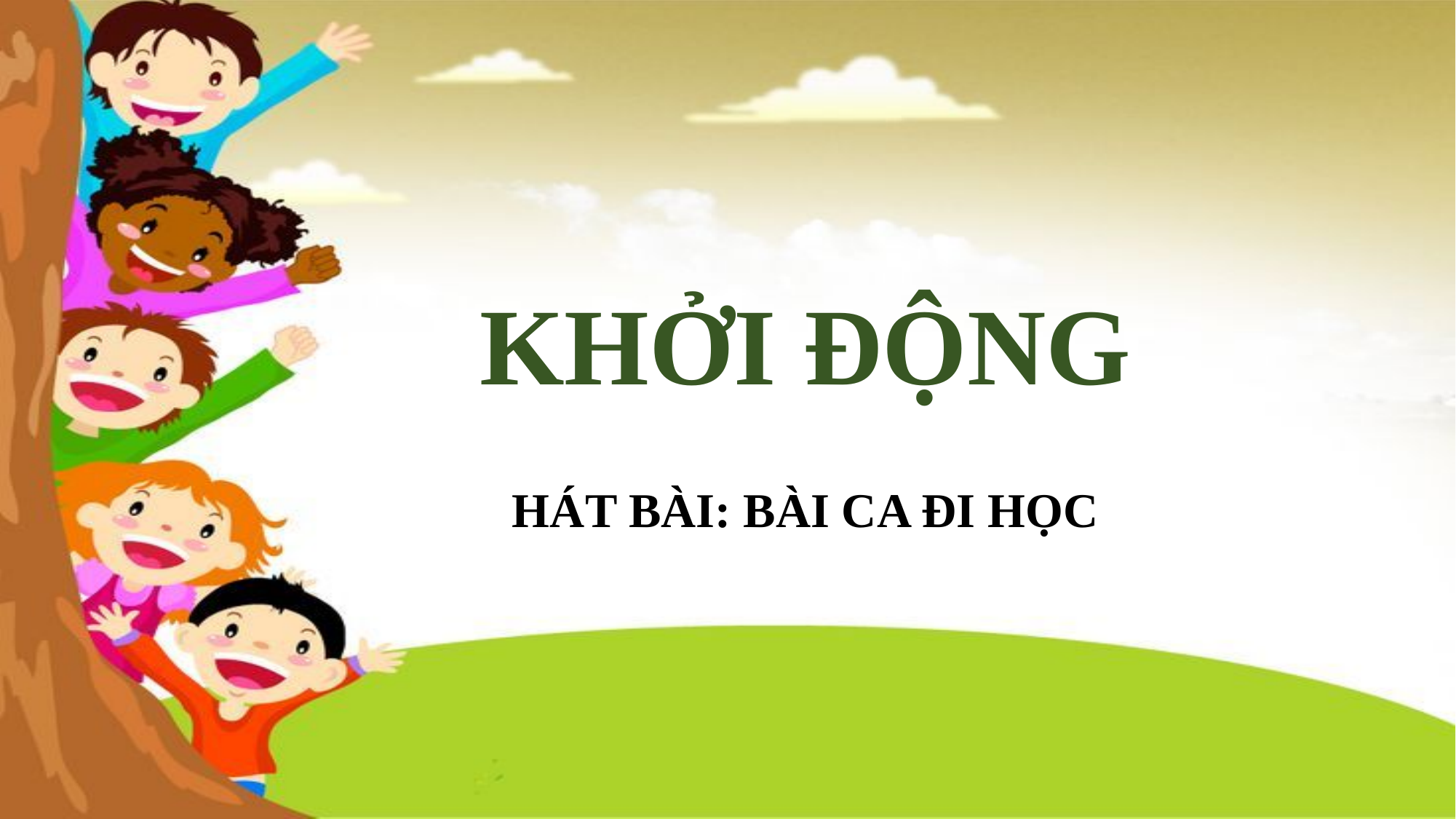

KHỞI ĐỘNG
HÁT BÀI: BÀI CA ĐI HỌC